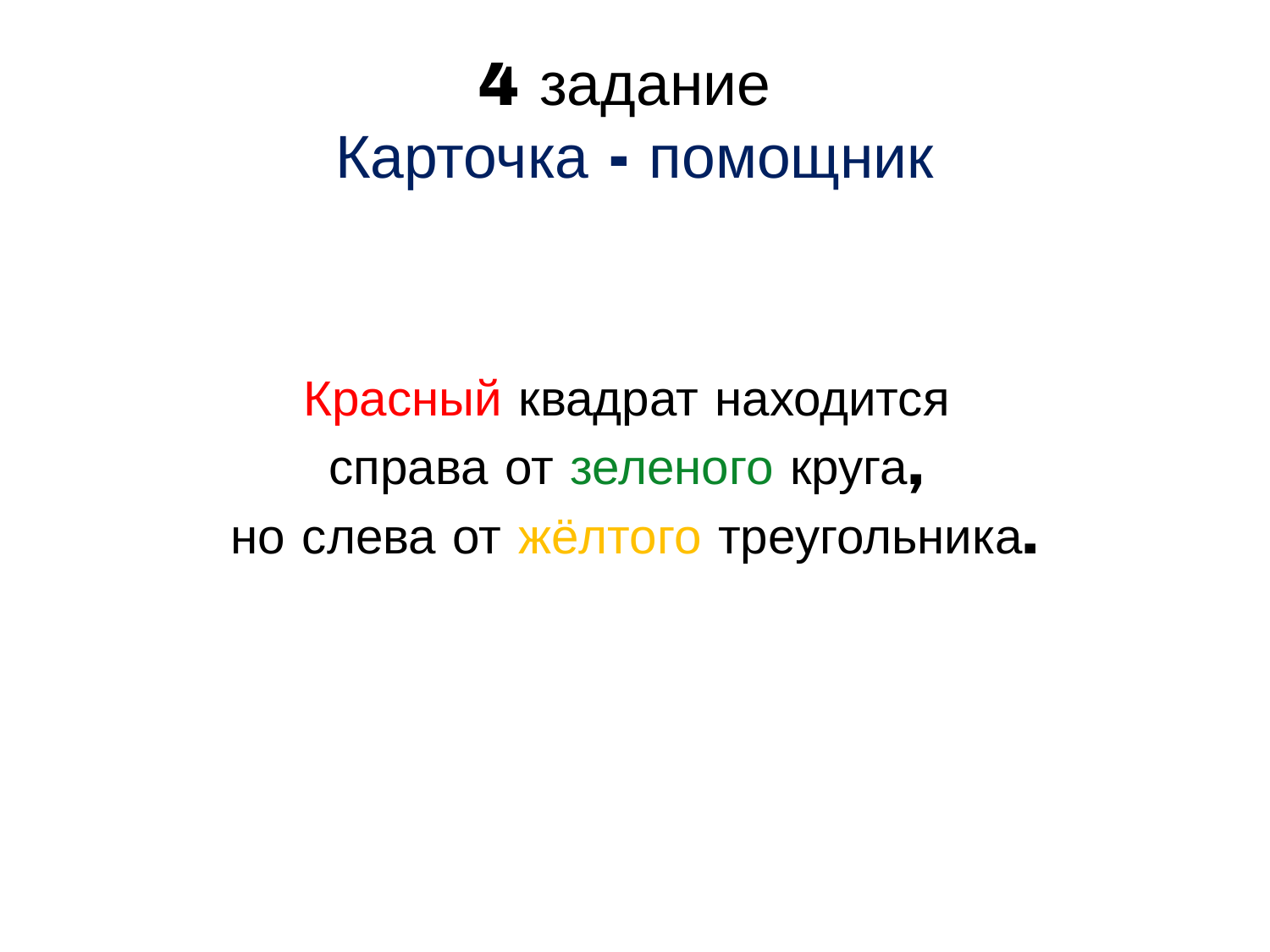

# 4 задание Карточка - помощник

Красный квадрат находится
справа от зеленого круга,
но слева от жёлтого треугольника.